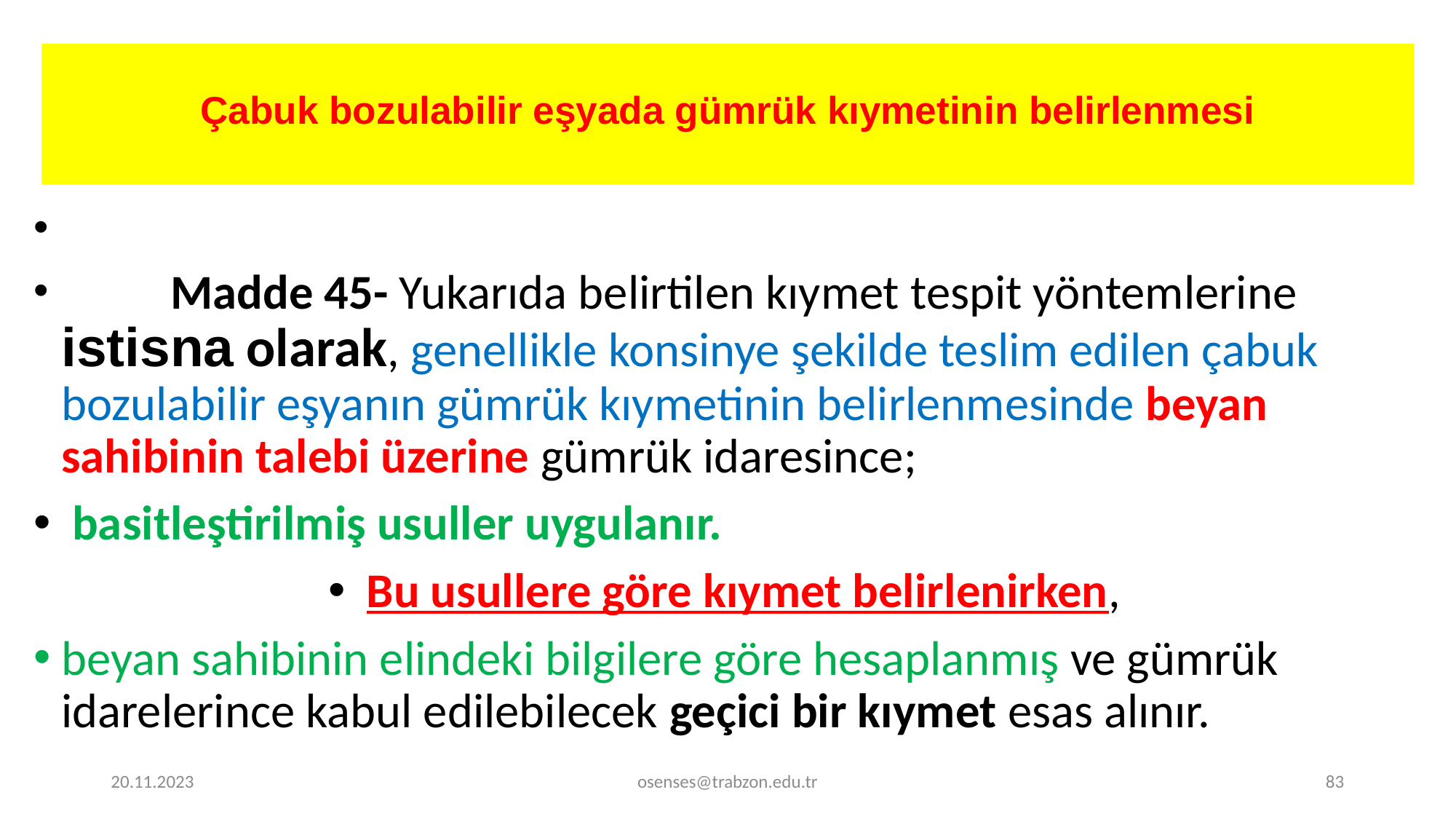

# Çabuk bozulabilir eşyada gümrük kıymetinin belirlenmesi

	Madde 45- Yukarıda belirtilen kıymet tespit yöntemlerine istisna olarak, genellikle konsinye şekilde teslim edilen çabuk bozulabilir eşyanın gümrük kıymetinin belirlenmesinde beyan sahibinin talebi üzerine gümrük idaresince;
 basitleştirilmiş usuller uygulanır.
 Bu usullere göre kıymet belirlenirken,
beyan sahibinin elindeki bilgilere göre hesaplanmış ve gümrük idarelerince kabul edilebilecek geçici bir kıymet esas alınır.

20.11.2023
osenses@trabzon.edu.tr
83